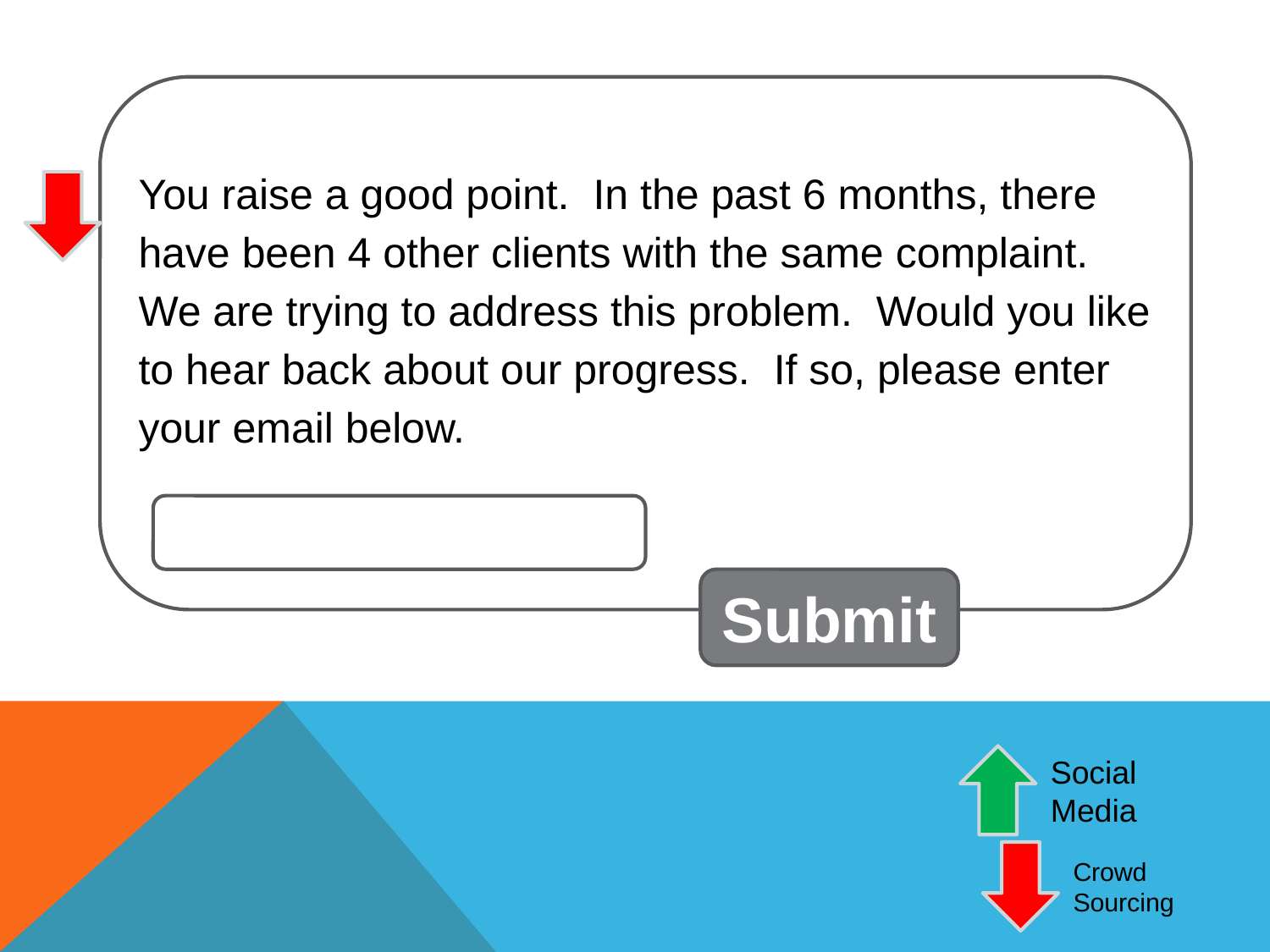

You raise a good point.  In the past 6 months, there have been 4 other clients with the same complaint.  We are trying to address this problem.  Would you like to hear back about our progress.  If so, please enter your email below.

Submit
Social Media
Crowd Sourcing